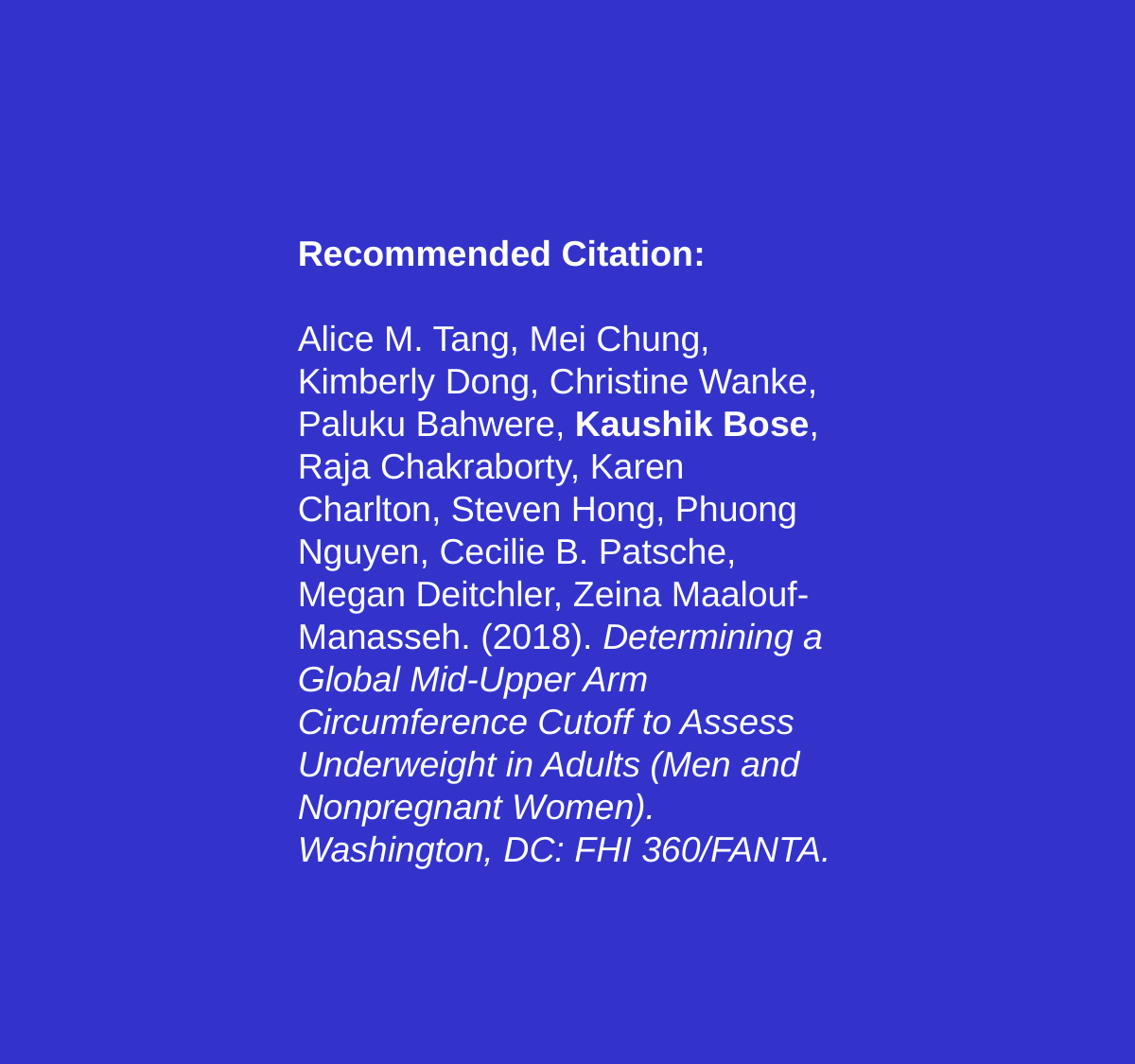

Recommended Citation:

Alice M. Tang, Mei Chung, Kimberly Dong, Christine Wanke, Paluku Bahwere, Kaushik Bose, Raja Chakraborty, Karen Charlton, Steven Hong, Phuong Nguyen, Cecilie B. Patsche, Megan Deitchler, Zeina Maalouf-Manasseh. (2018). Determining a Global Mid-Upper Arm Circumference Cutoff to Assess Underweight in Adults (Men and Nonpregnant Women). Washington, DC: FHI 360/FANTA.